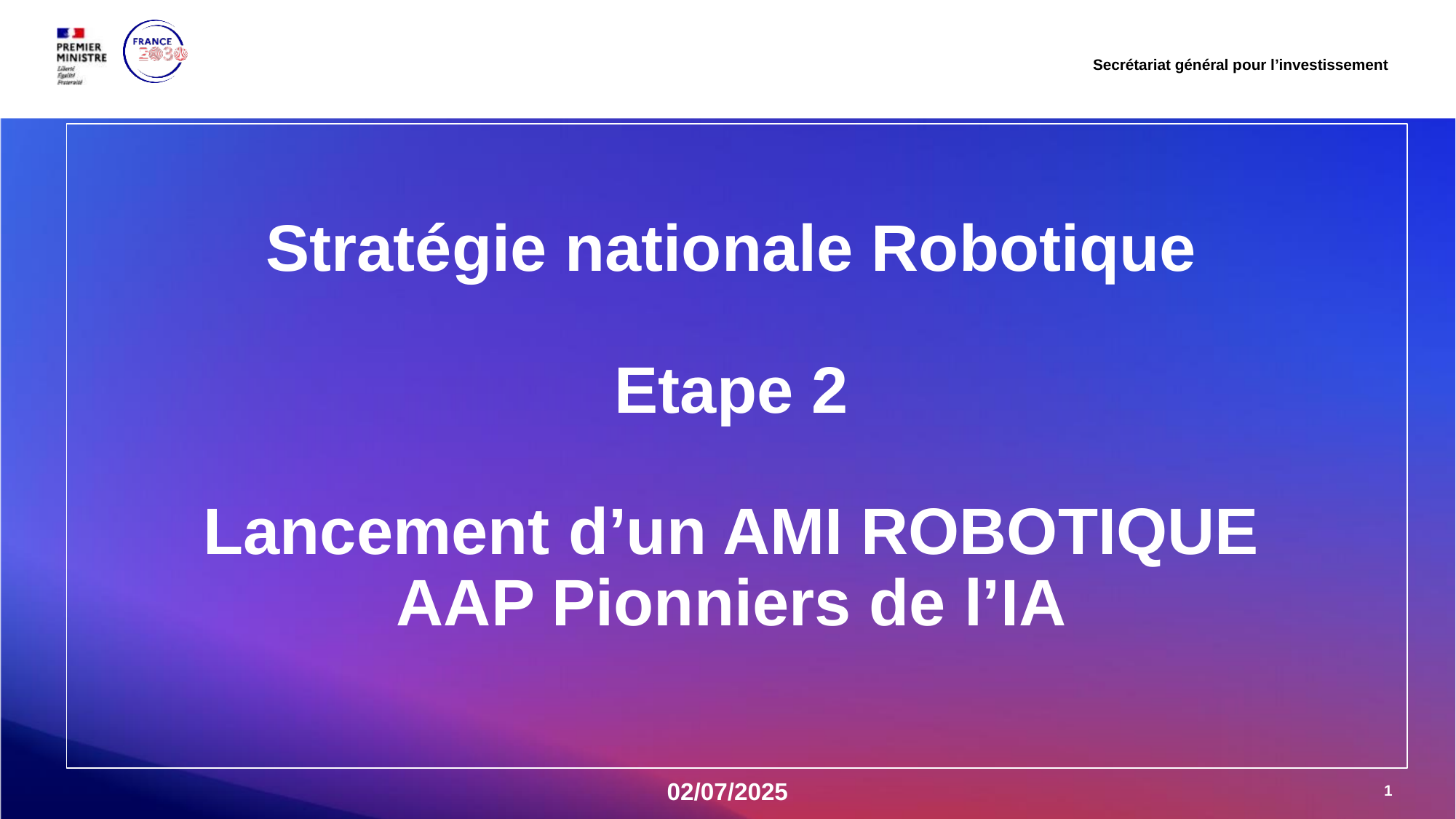

Secrétariat général pour l’investissement
# Stratégie nationale Robotique Etape 2 Lancement d’un AMI ROBOTIQUE AAP Pionniers de l’IA
1
02/07/2025